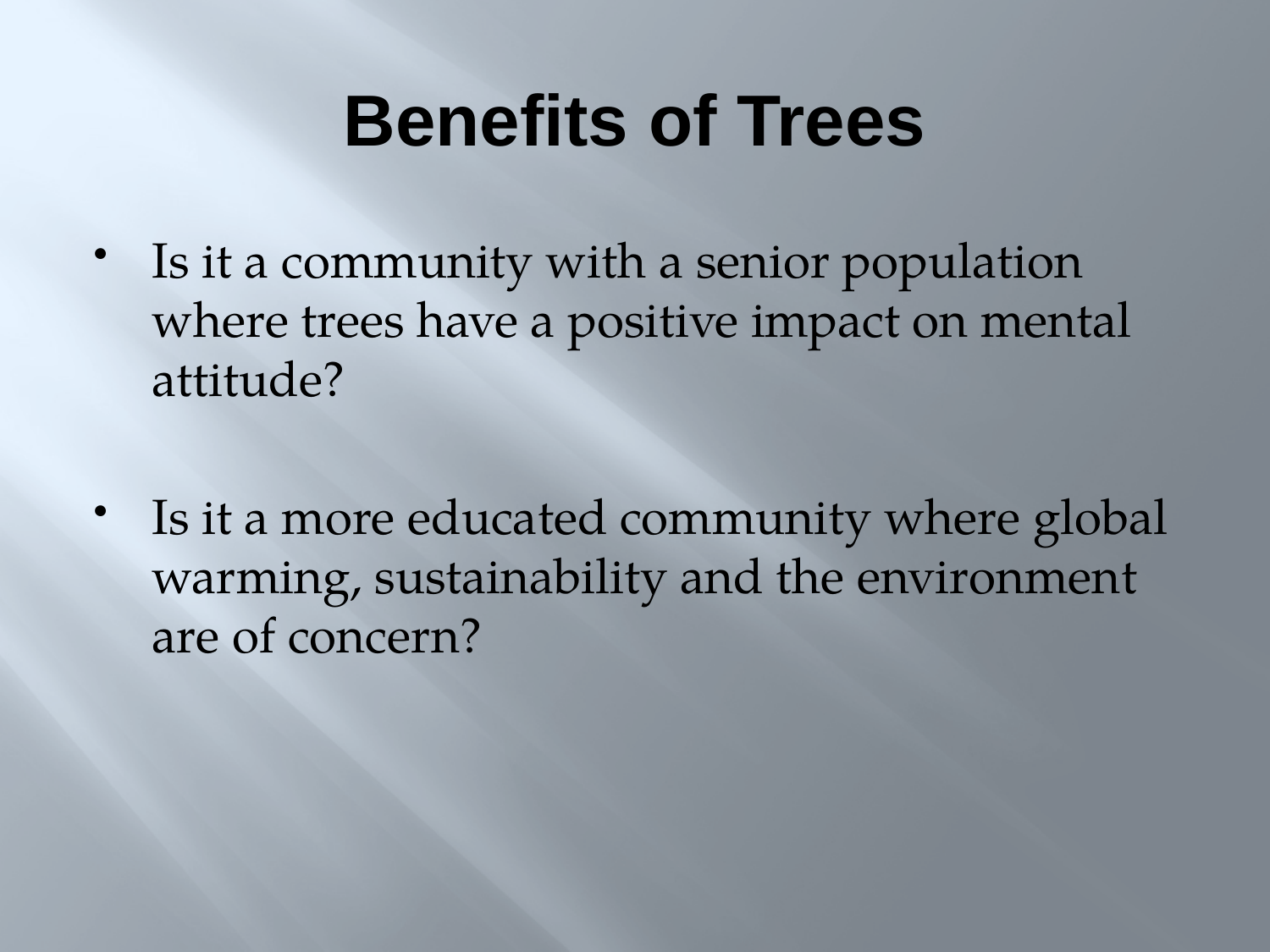

# Benefits of Trees
Is it a community with a senior population where trees have a positive impact on mental attitude?

Is it a more educated community where global warming, sustainability and the environment are of concern?